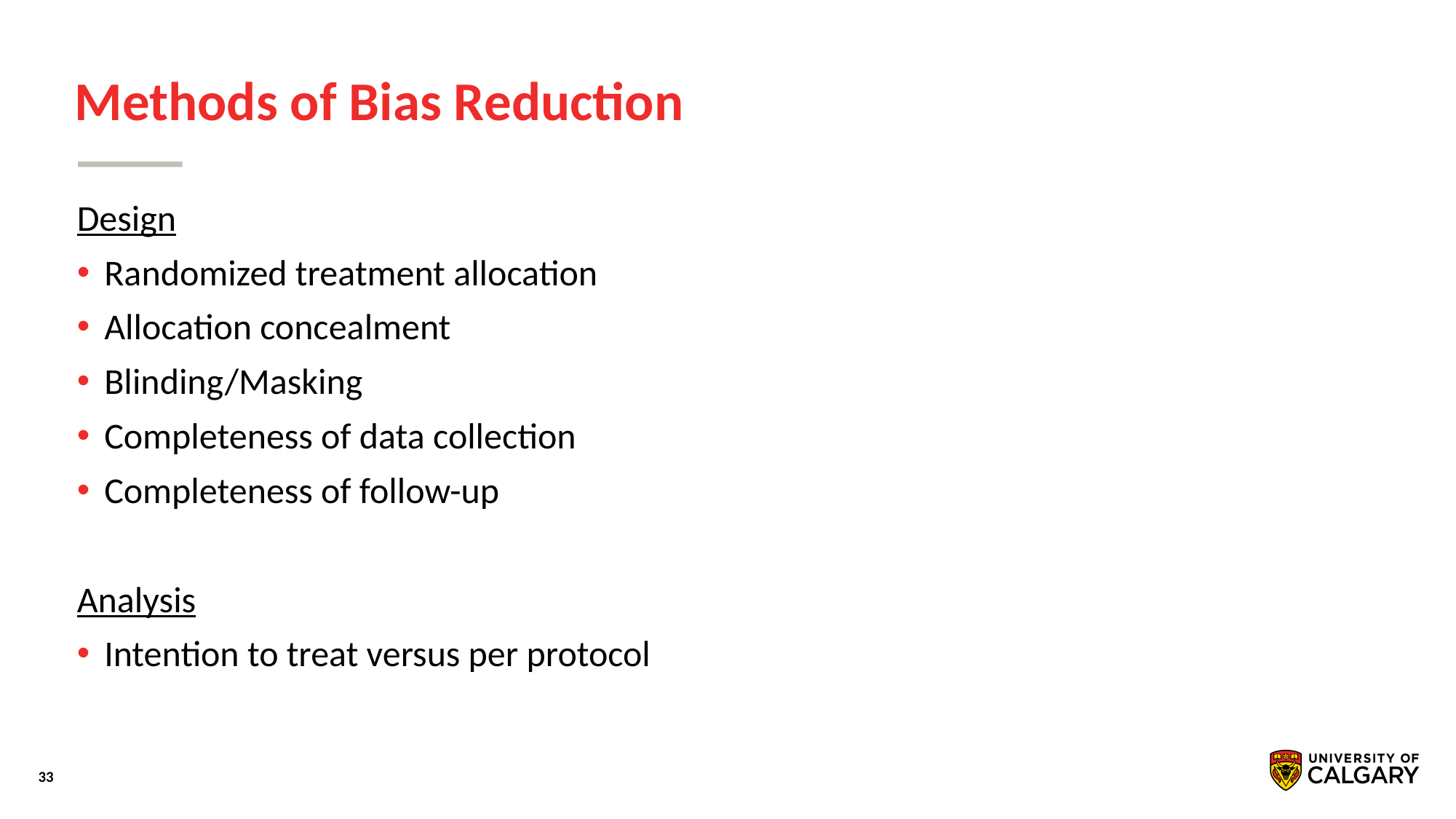

# Methods of Bias Reduction
Design
Randomized treatment allocation
Allocation concealment
Blinding/Masking
Completeness of data collection
Completeness of follow-up

Analysis
Intention to treat versus per protocol